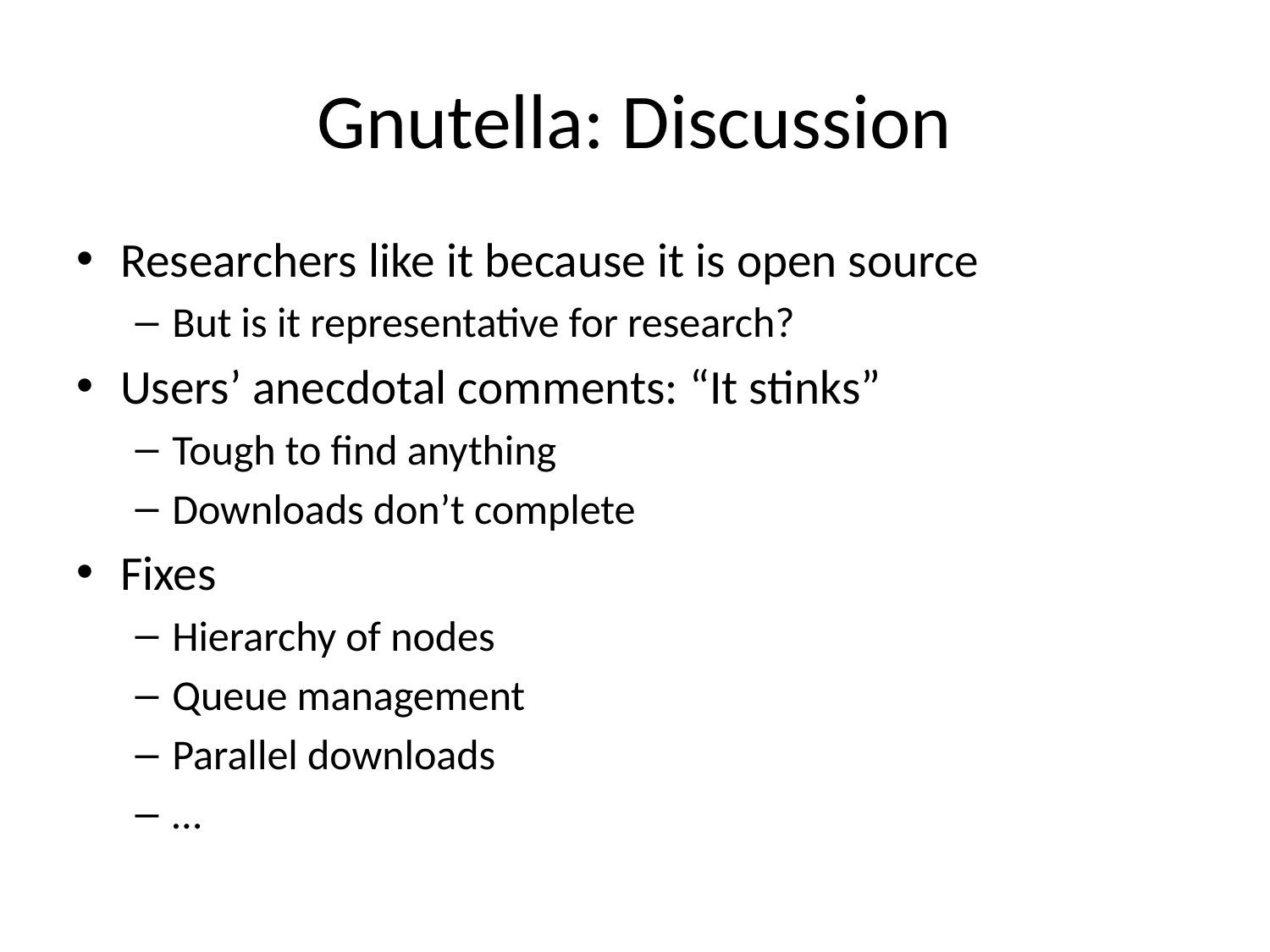

# Gnutella: Discussion
Researchers like it because it is open source
But is it representative for research?
Users’ anecdotal comments: “It stinks”
Tough to find anything
Downloads don’t complete
Fixes
Hierarchy of nodes
Queue management
Parallel downloads
…